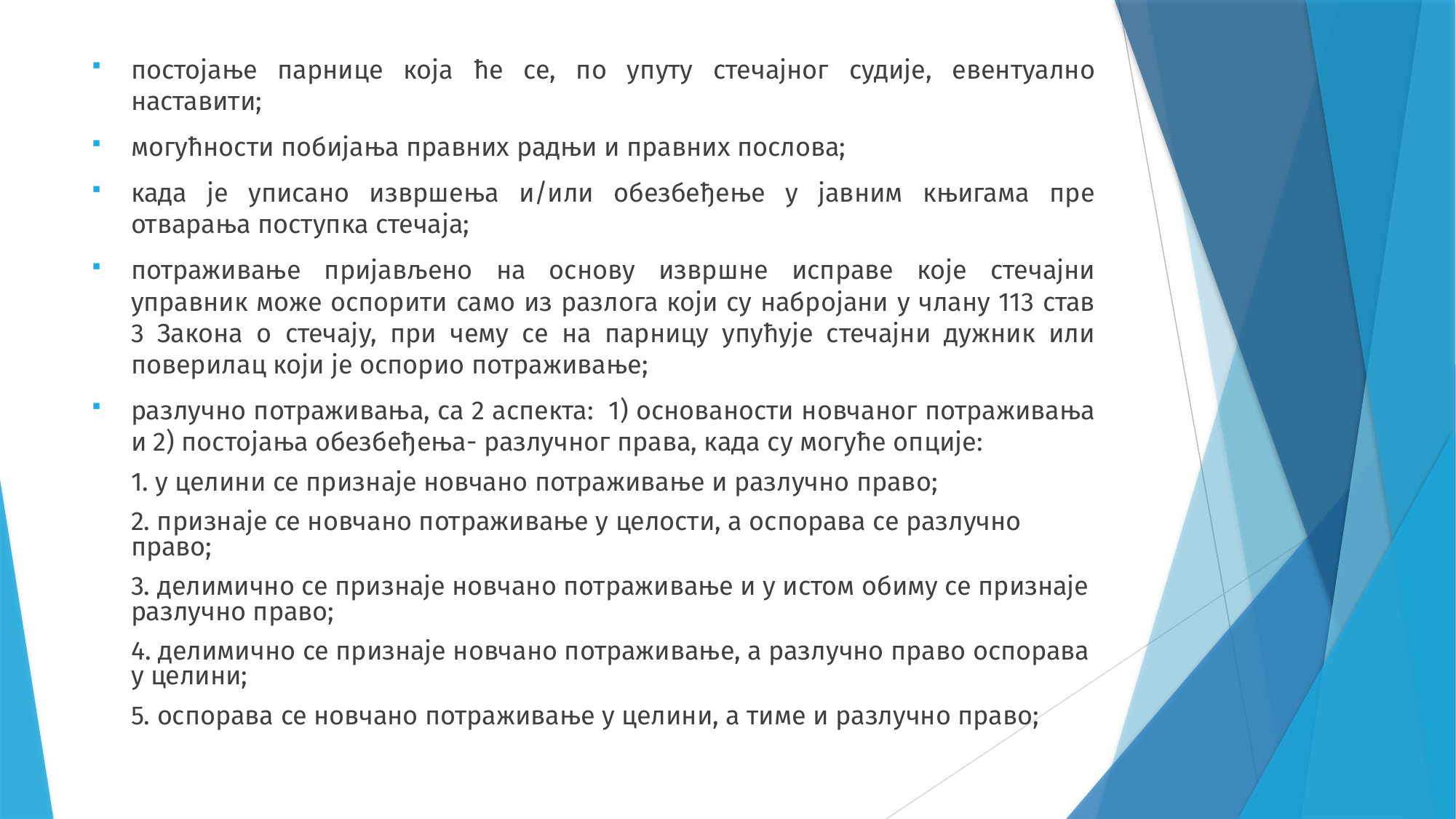

постојање парнице која ће се, по упуту стечајног судије, евентуално наставити;
могућности побијања правних радњи и правних послова;
када је уписано извршења и/или обезбеђење у јавним књигама пре отварања поступка стечаја;
потраживање пријављено на основу извршне исправе које стечајни управник може оспорити само из разлога који су набројани у члану 113 став 3 Закона о стечају, при чему се на парницу упућује стечајни дужник или поверилац који је оспорио потраживање;
разлучно потраживања, са 2 аспекта:  1) основаности новчаног потраживања и 2) постојања обезбеђења- разлучног права, када су могуће опције:
 	1. у целини се признаје новчано потраживање и разлучно право;
	2. признаје се новчано потраживање у целости, а оспорава се разлучно право;
	3. делимично се признаје новчано потраживање и у истом обиму се признаје разлучно право;
	4. делимично се признаје новчано потраживање, а разлучно право оспорава у целини;
	5. оспорава се новчано потраживање у целини, а тиме и разлучно право;